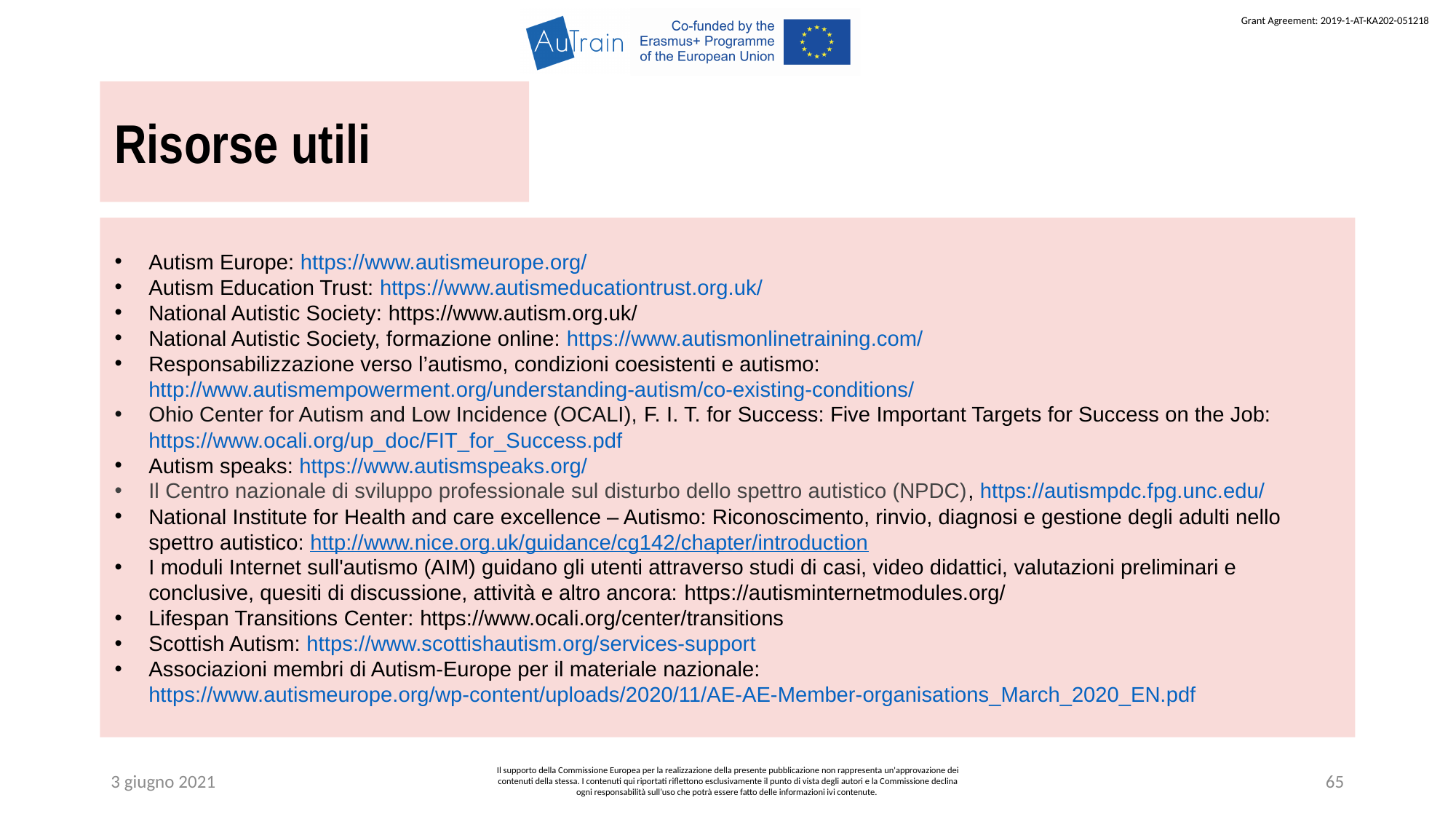

Risorse utili
Autism Europe: https://www.autismeurope.org/
Autism Education Trust: https://www.autismeducationtrust.org.uk/
National Autistic Society: https://www.autism.org.uk/
National Autistic Society, formazione online: https://www.autismonlinetraining.com/
Responsabilizzazione verso l’autismo, condizioni coesistenti e autismo: http://www.autismempowerment.org/understanding-autism/co-existing-conditions/
Ohio Center for Autism and Low Incidence (OCALI), F. I. T. for Success: Five Important Targets for Success on the Job: https://www.ocali.org/up_doc/FIT_for_Success.pdf
Autism speaks: https://www.autismspeaks.org/
Il Centro nazionale di sviluppo professionale sul disturbo dello spettro autistico (NPDC), https://autismpdc.fpg.unc.edu/
National Institute for Health and care excellence – Autismo: Riconoscimento, rinvio, diagnosi e gestione degli adulti nello spettro autistico: http://www.nice.org.uk/guidance/cg142/chapter/introduction
I moduli Internet sull'autismo (AIM) guidano gli utenti attraverso studi di casi, video didattici, valutazioni preliminari e conclusive, quesiti di discussione, attività e altro ancora: https://autisminternetmodules.org/
Lifespan Transitions Center: https://www.ocali.org/center/transitions
Scottish Autism: https://www.scottishautism.org/services-support
Associazioni membri di Autism-Europe per il materiale nazionale: https://www.autismeurope.org/wp-content/uploads/2020/11/AE-AE-Member-organisations_March_2020_EN.pdf

3 giugno 2021
Il supporto della Commissione Europea per la realizzazione della presente pubblicazione non rappresenta un'approvazione dei contenuti della stessa. I contenuti qui riportati riflettono esclusivamente il punto di vista degli autori e la Commissione declina ogni responsabilità sull’uso che potrà essere fatto delle informazioni ivi contenute.
65